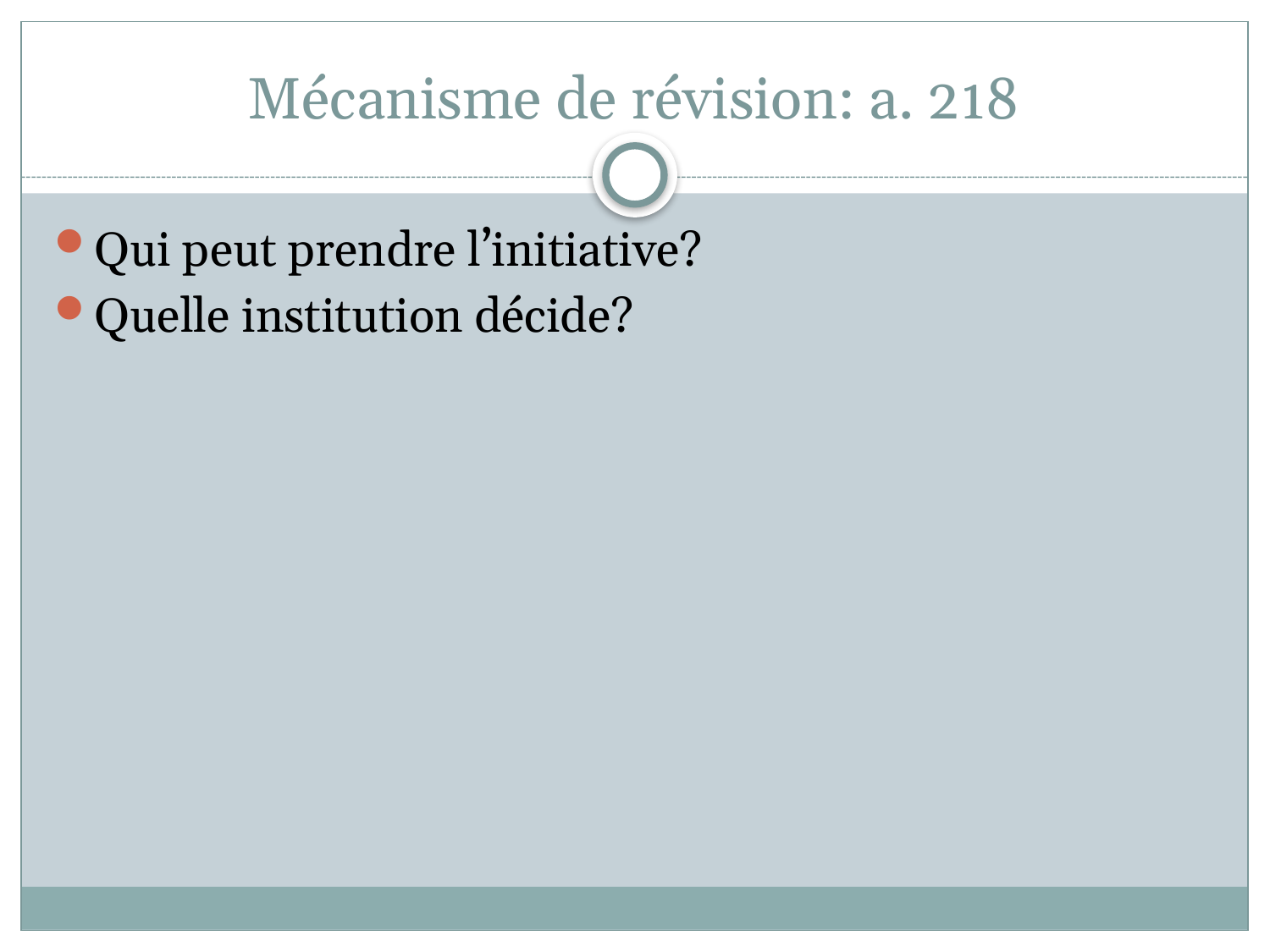

# Mécanisme de révision: a. 218
Qui peut prendre l’initiative?
Quelle institution décide?